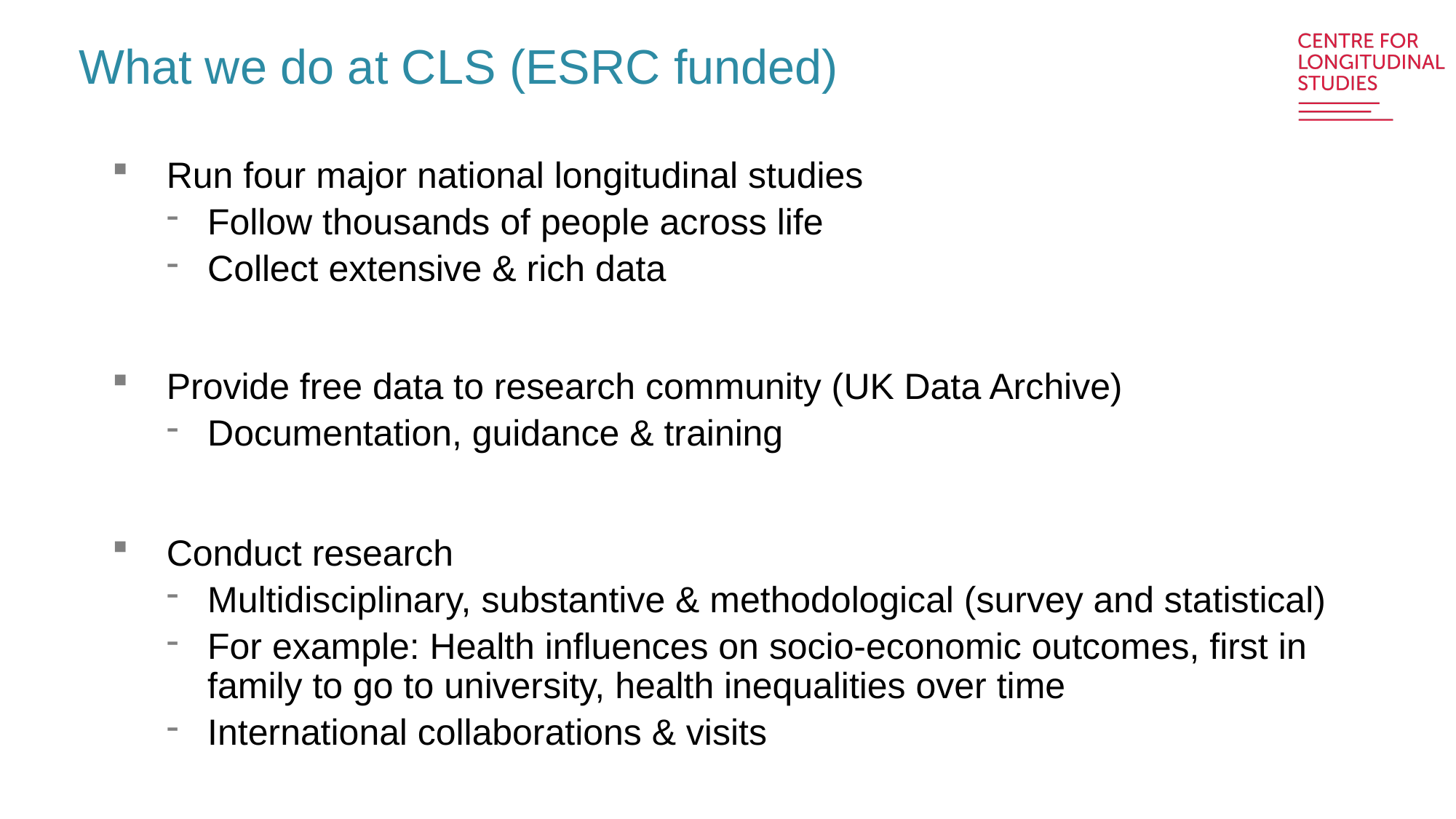

# What we do at CLS (ESRC funded)
Run four major national longitudinal studies
Follow thousands of people across life
Collect extensive & rich data

Provide free data to research community (UK Data Archive)
Documentation, guidance & training

Conduct research
Multidisciplinary, substantive & methodological (survey and statistical)
For example: Health influences on socio-economic outcomes, first in family to go to university, health inequalities over time
International collaborations & visits